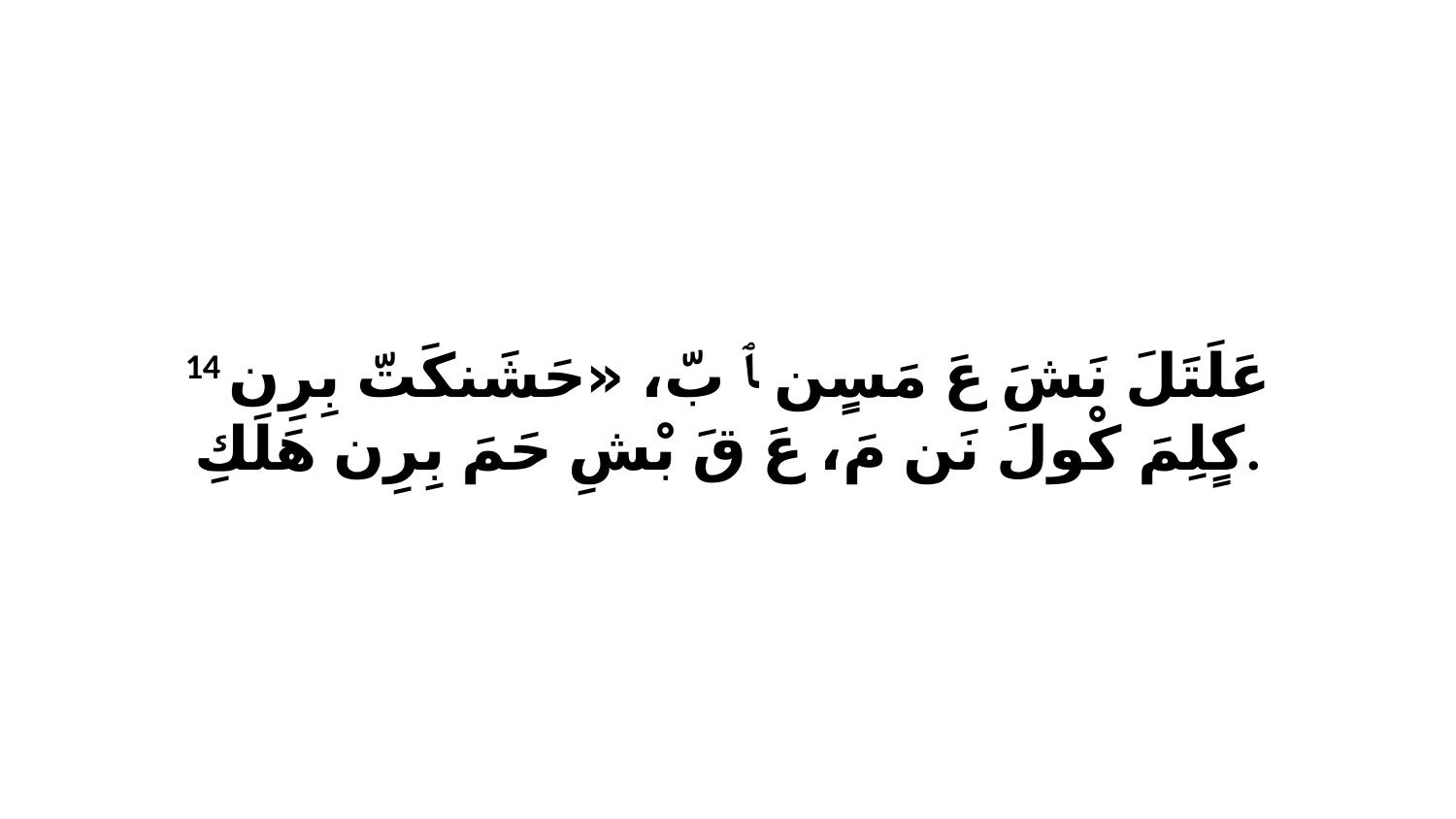

14 عَلَتَلَ نَشَ عَ مَسٍن ﭑ بّ، «حَشَنكَتّ بِرِن كٍلِمَ كْولَ نَن مَ، عَ قَ بْشِ حَمَ بِرِن هَلَكِ.